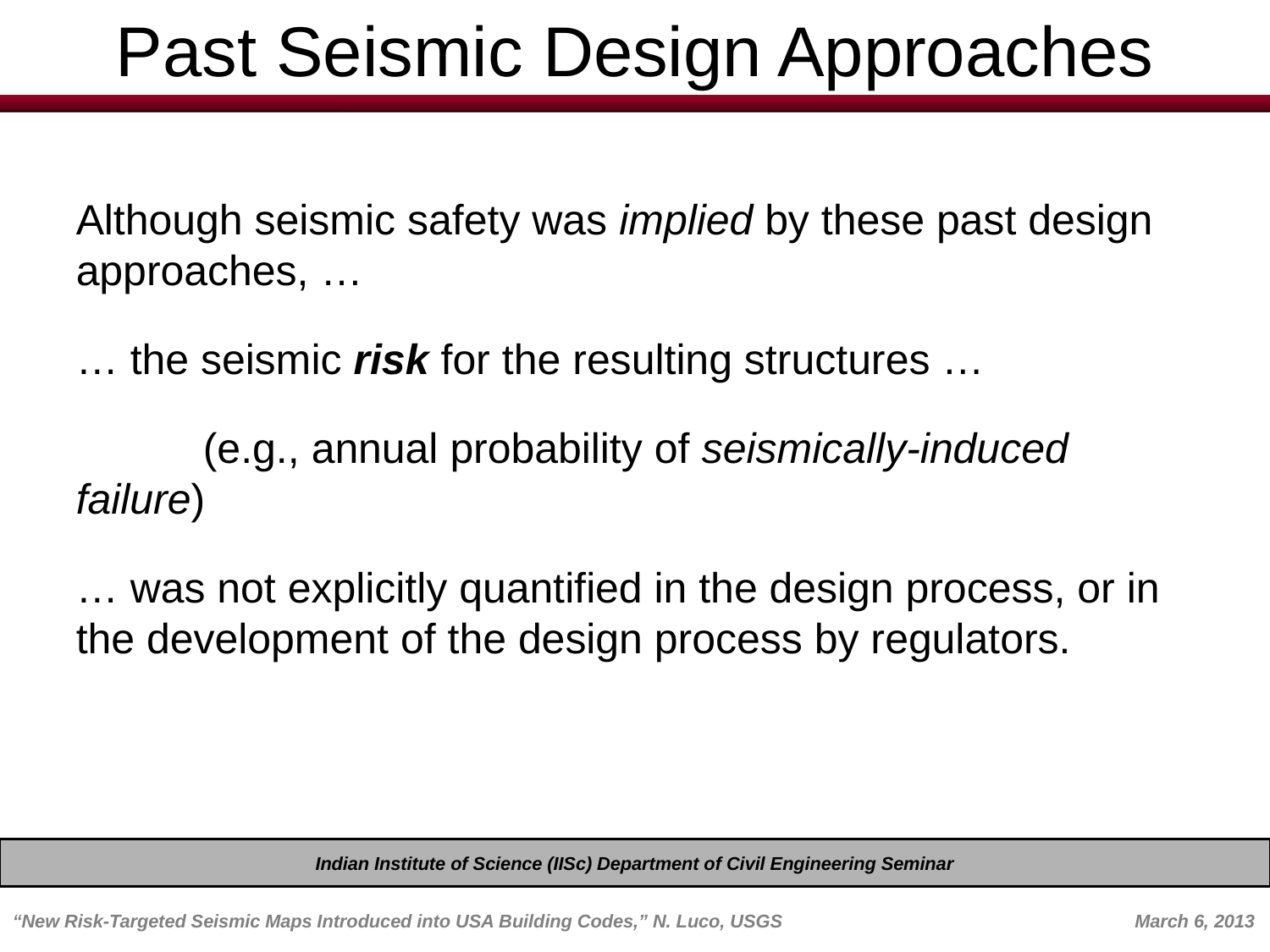

# Past Seismic Design Approaches

Although seismic safety was implied by these past design approaches, …

… the seismic risk for the resulting structures …

	(e.g., annual probability of seismically-induced failure)

… was not explicitly quantified in the design process, or in the development of the design process by regulators.
Indian Institute of Science (IISc) Department of Civil Engineering Seminar
“New Risk-Targeted Seismic Maps Introduced into USA Building Codes,” N. Luco, USGS	                                              March 6, 2013